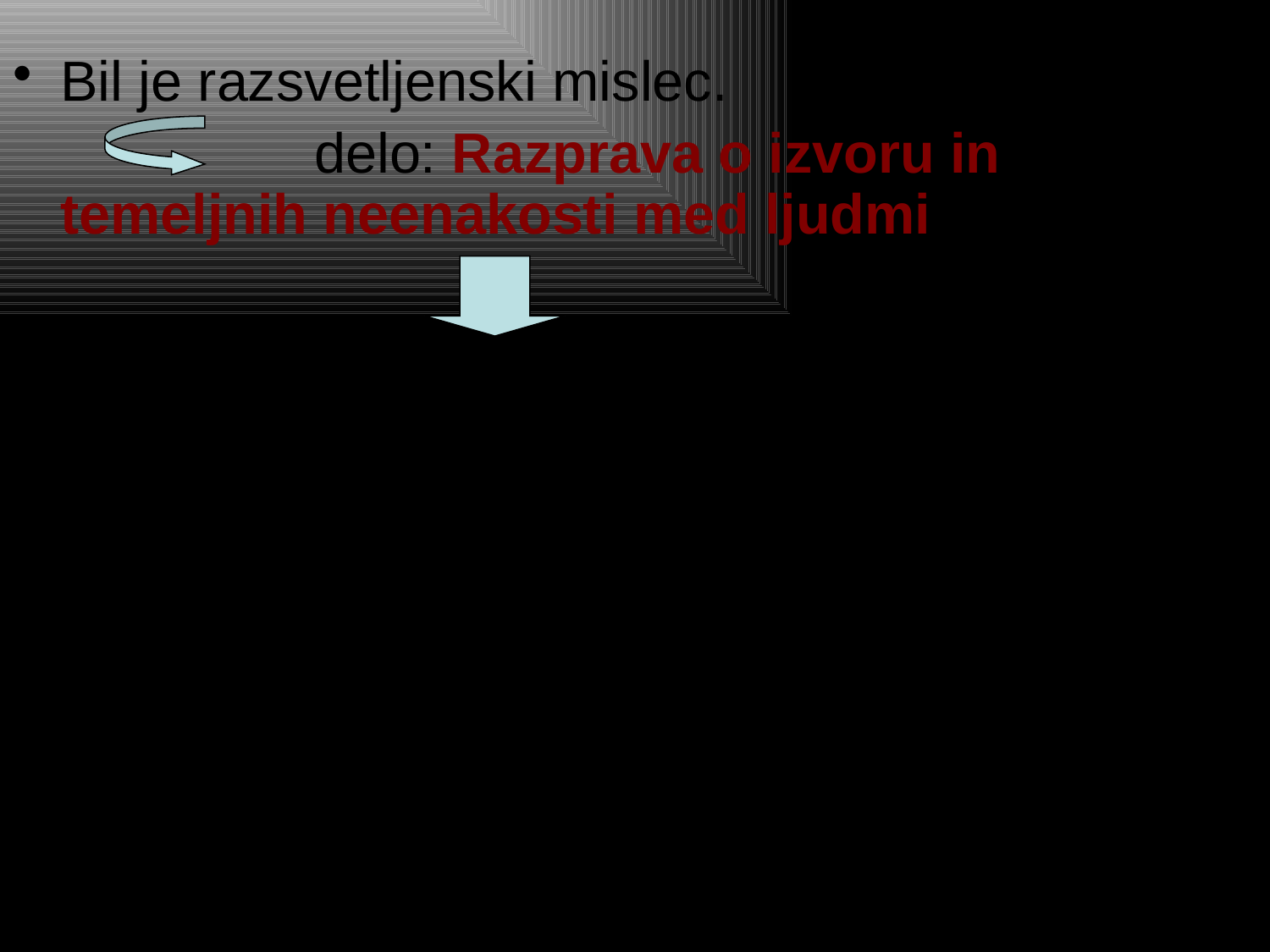

Bil je razsvetljenski mislec.
			delo: Razprava o izvoru in temeljnih neenakosti med ljudmi

“…norci,ki se neprenehoma pritožujete zaradi narave, vedite, da prihajajo vse vaše tegobe od vas samih…”
“…našlo pa se je v vsej Evropi le malo bralcev, ki bi ga razumeli…”
“…napisal sem ga, da bi tekmoval za nagrado…čeprav sem vedel, da nagrade akademij pač niso namenjene delom takšnega kova…”